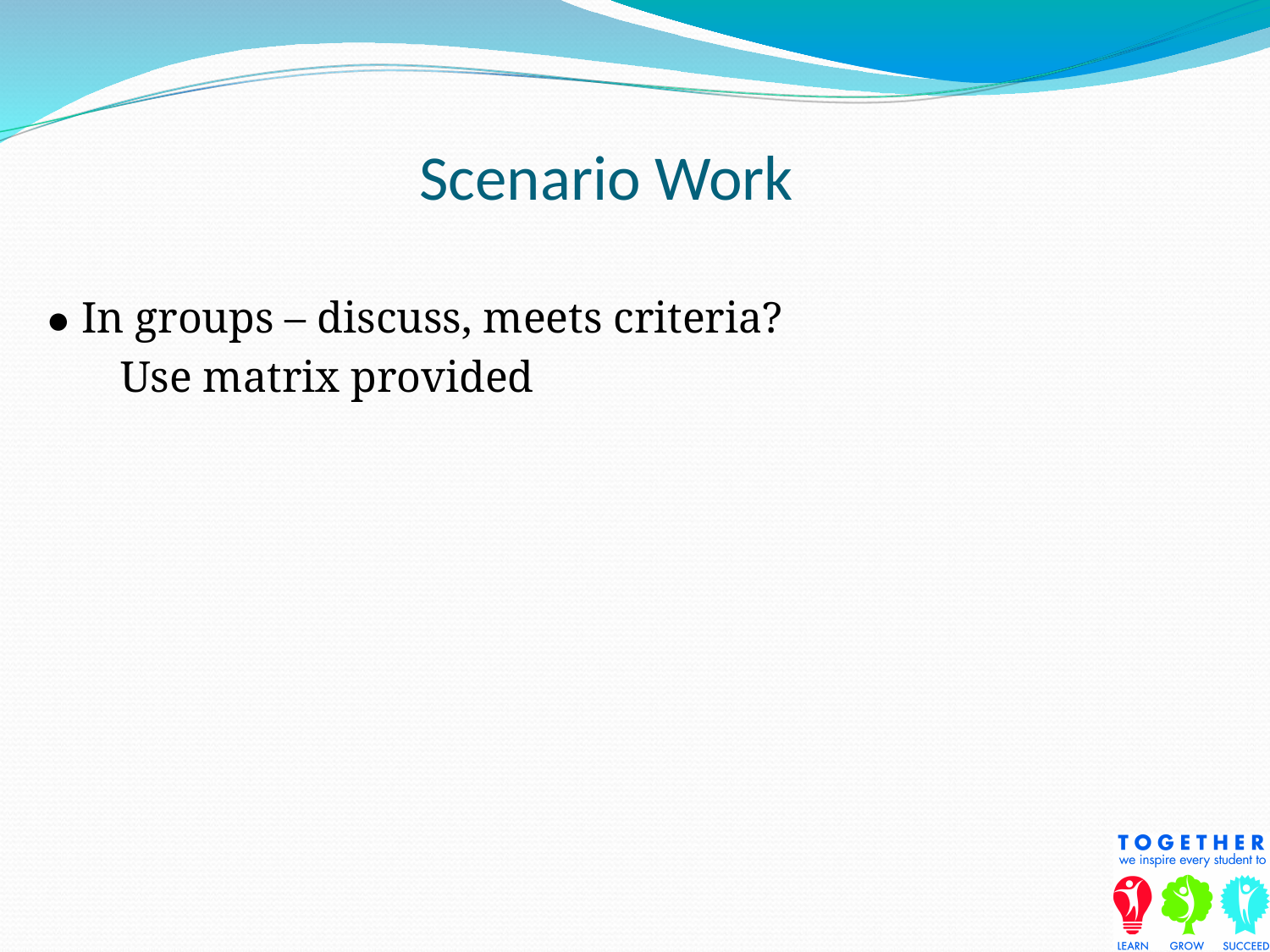

Scenario Work
 In groups – discuss, meets criteria?
Use matrix provided